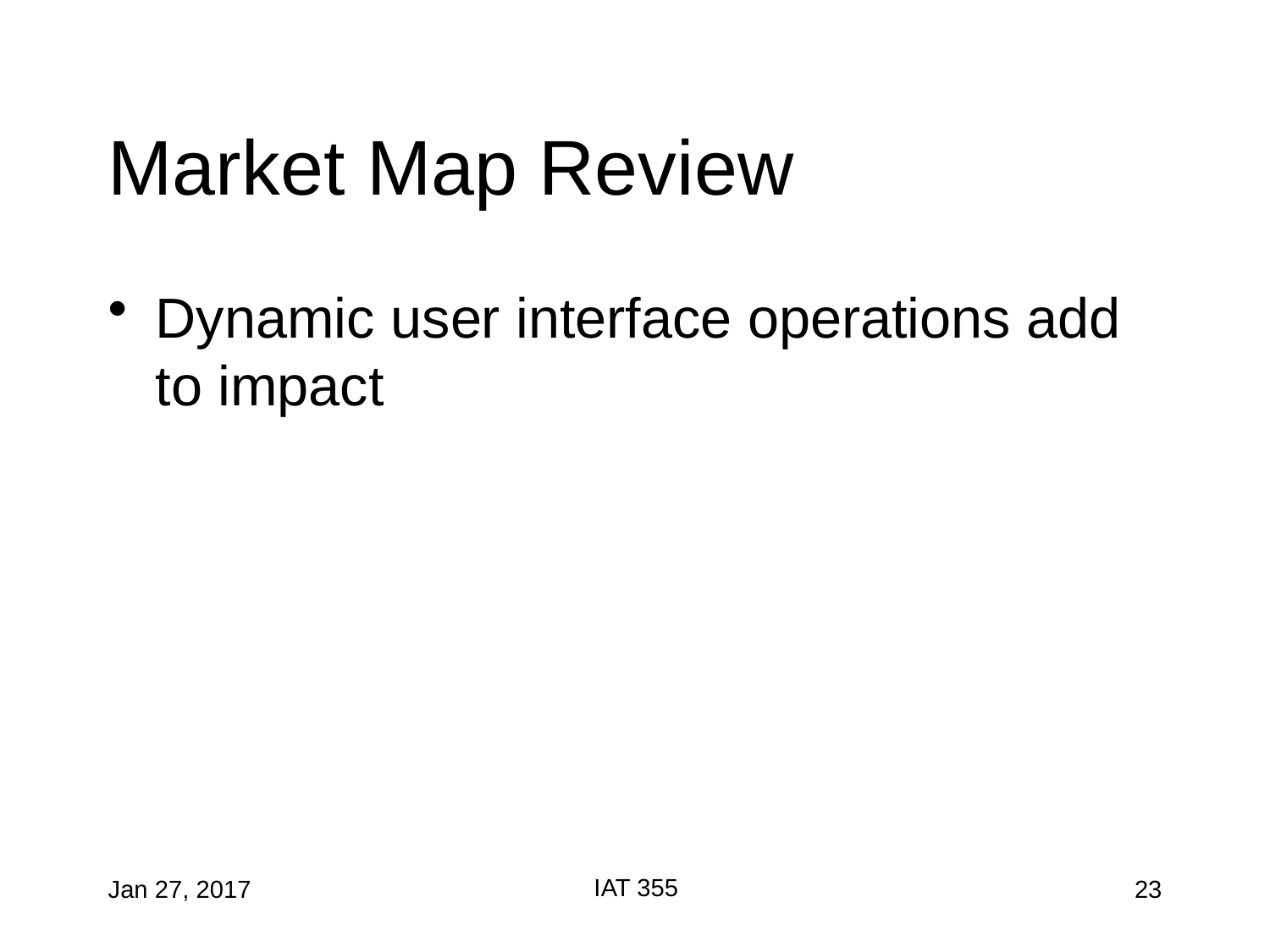

# Market Map Review
Dynamic user interface operations add to impact
IAT 355
Jan 27, 2017
23